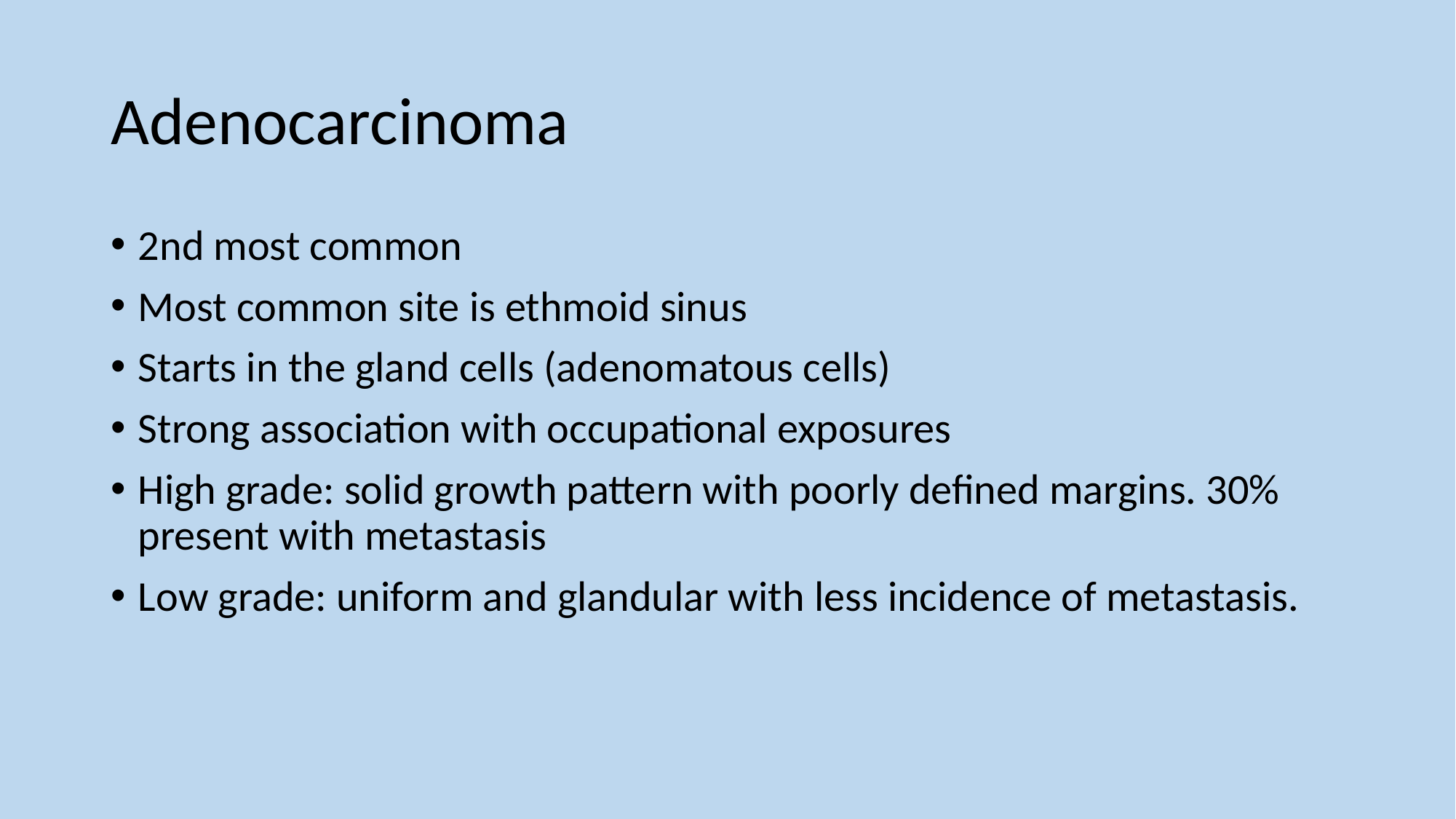

# Adenocarcinoma
2nd most common
Most common site is ethmoid sinus
Starts in the gland cells (adenomatous cells)
Strong association with occupational exposures
High grade: solid growth pattern with poorly defined margins. 30% present with metastasis
Low grade: uniform and glandular with less incidence of metastasis.